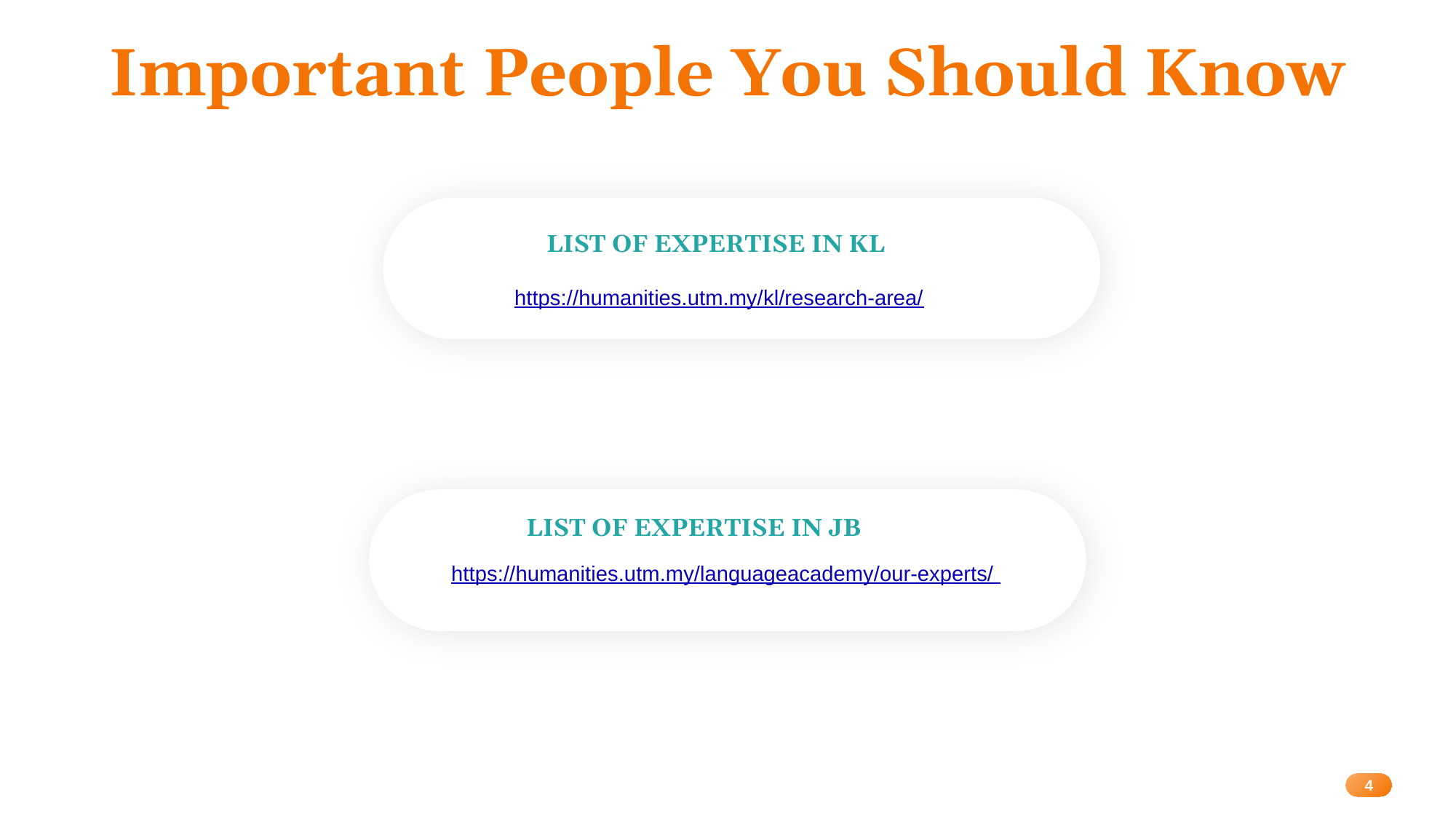

# Important People You Should Know

LIST OF EXPERTISE IN KL
https://humanities.utm.my/kl/research-area/

LIST OF EXPERTISE IN JB
https://humanities.utm.my/languageacademy/our-experts/